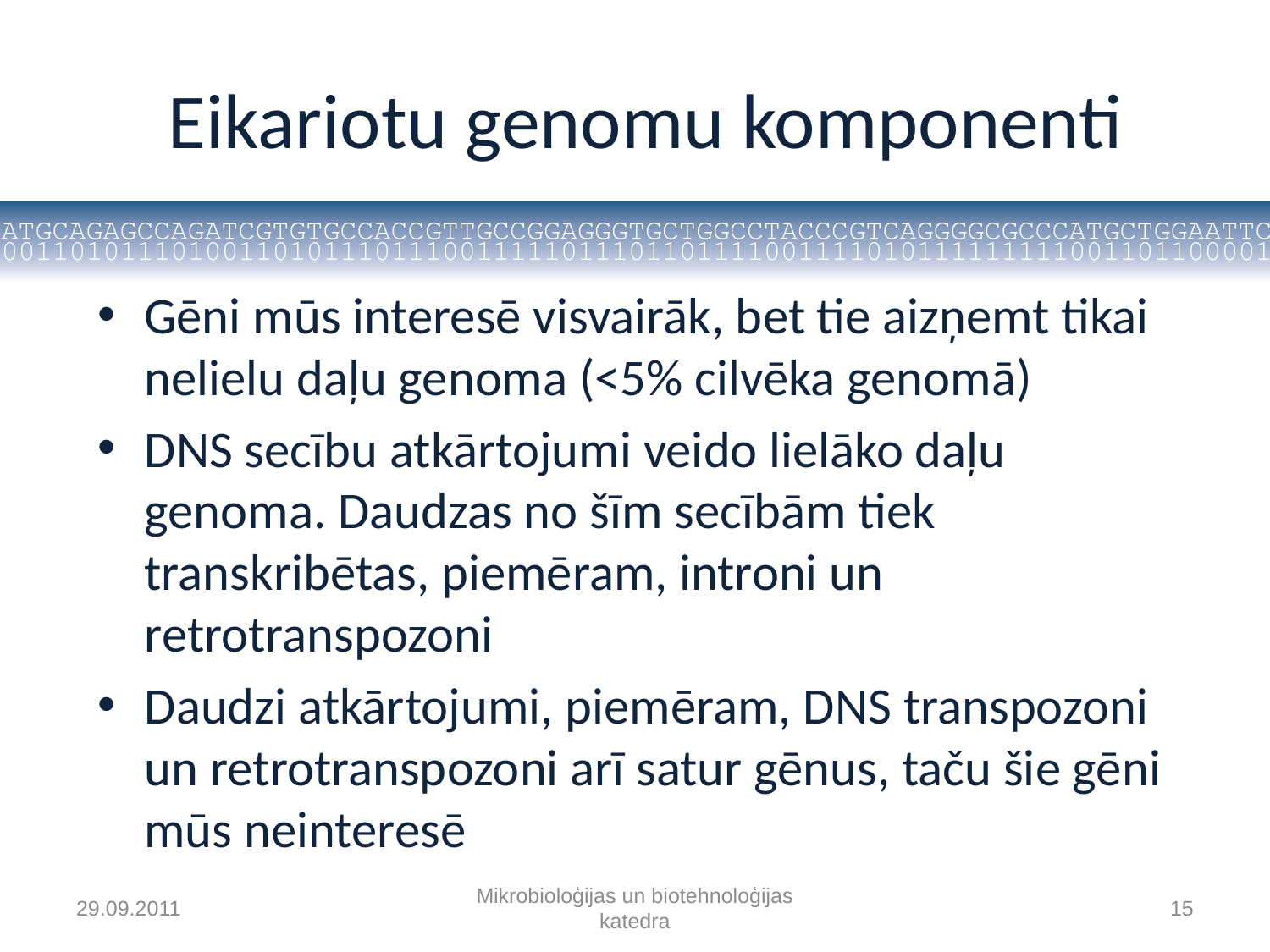

# Eikariotu genomu komponenti
Gēni mūs interesē visvairāk, bet tie aizņemt tikai nelielu daļu genoma (<5% cilvēka genomā)
DNS secību atkārtojumi veido lielāko daļu genoma. Daudzas no šīm secībām tiek transkribētas, piemēram, introni un retrotranspozoni
Daudzi atkārtojumi, piemēram, DNS transpozoni un retrotranspozoni arī satur gēnus, taču šie gēni mūs neinteresē
29.09.2011
Mikrobioloģijas un biotehnoloģijas katedra
15